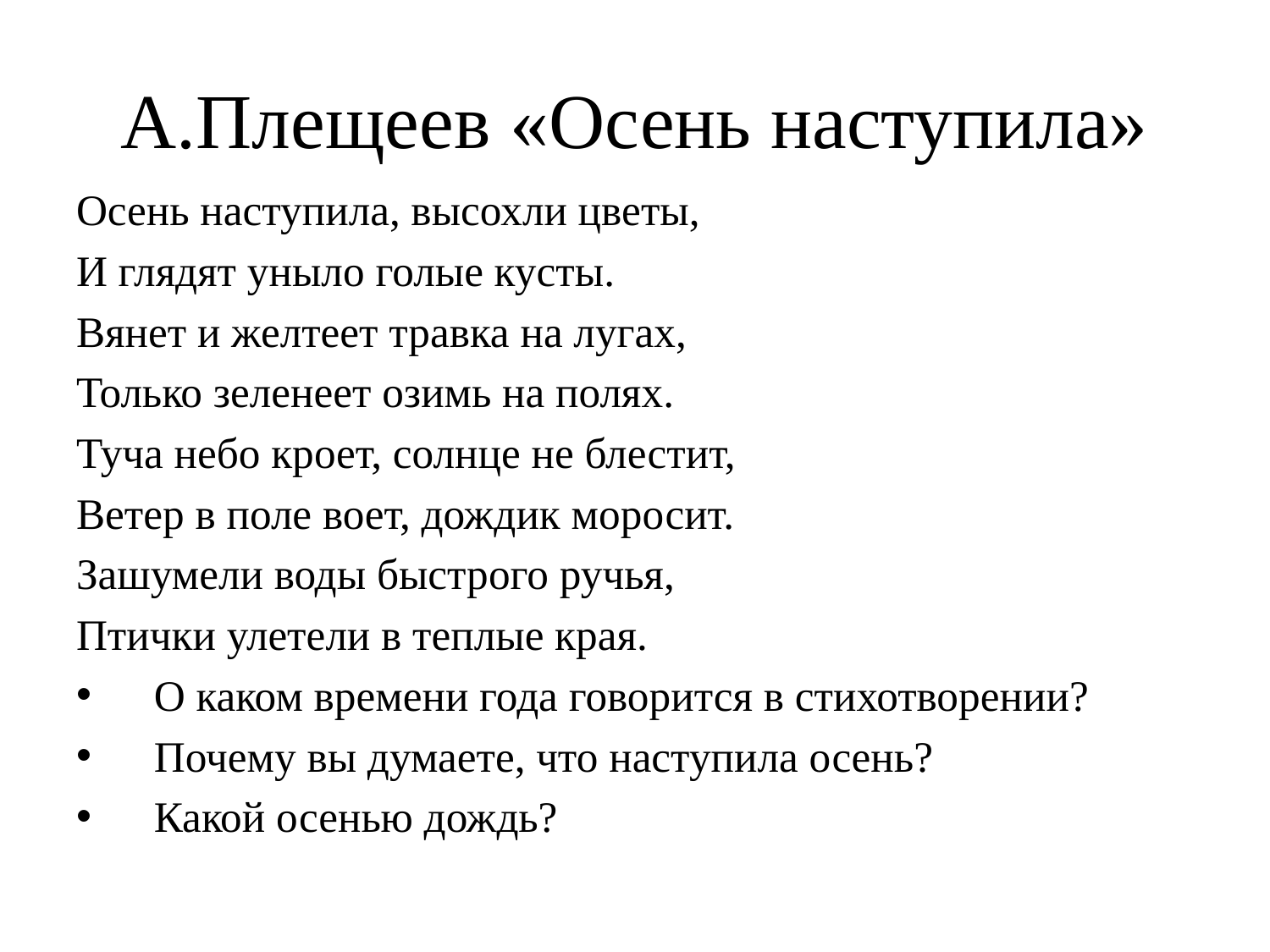

# А.Плещеев «Осень наступила»
Осень наступила, высохли цветы,
И глядят уныло голые кусты.
Вянет и желтеет травка на лугах,
Только зеленеет озимь на полях.
Туча небо кроет, солнце не блестит,
Ветер в поле воет, дождик моросит.
Зашумели воды быстрого ручья,
Птички улетели в теплые края.
   О каком времени года говорится в стихотворении?
   Почему вы думаете, что наступила осень?
   Какой осенью дождь?